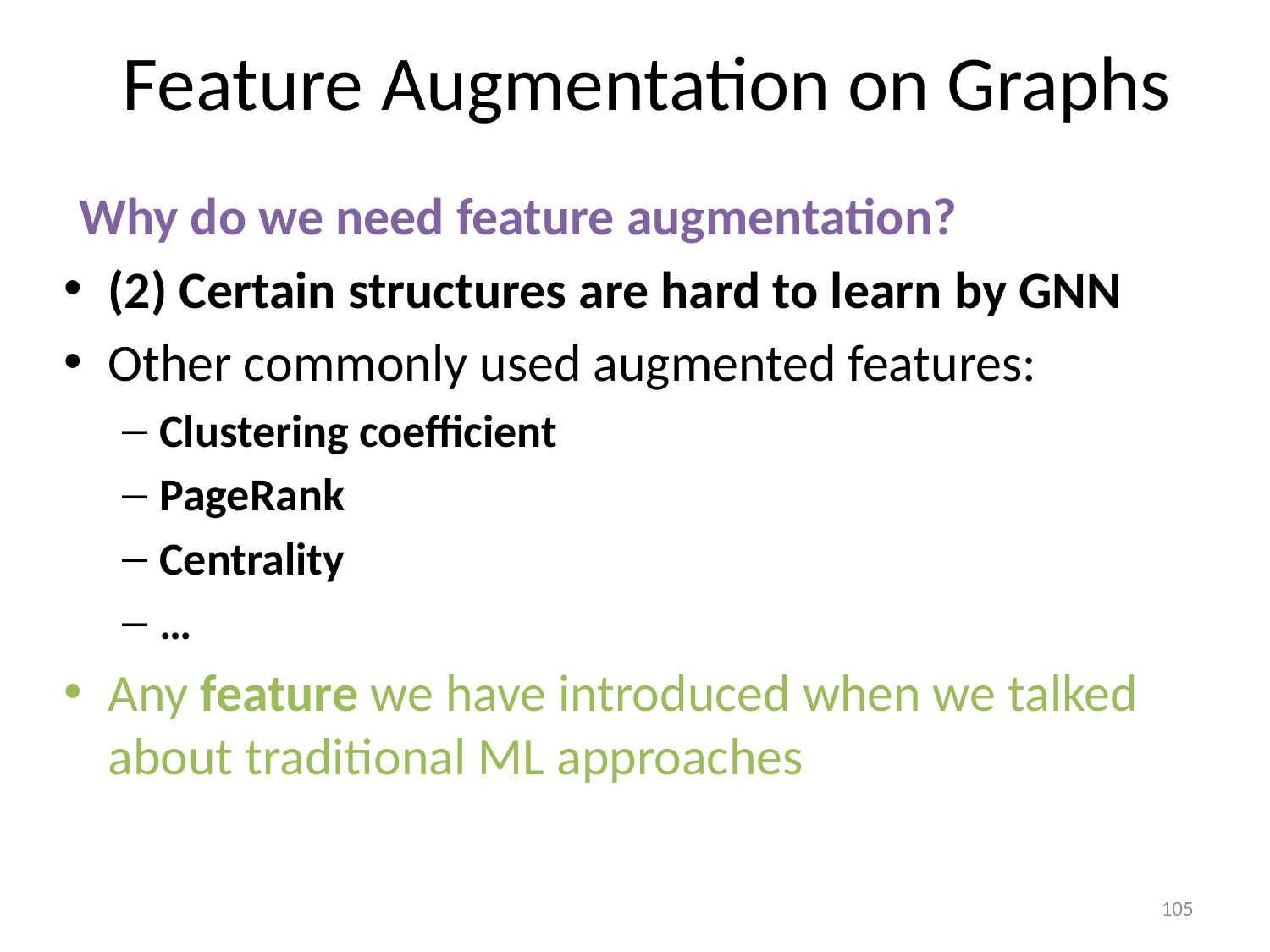

# Feature Augmentation on Graphs
Why do we need feature augmentation?
(2) Certain structures are hard to learn by GNN
Other commonly used augmented features:
Clustering coefficient
PageRank
Centrality
…
Any feature we have introduced when we talked about traditional ML approaches
105